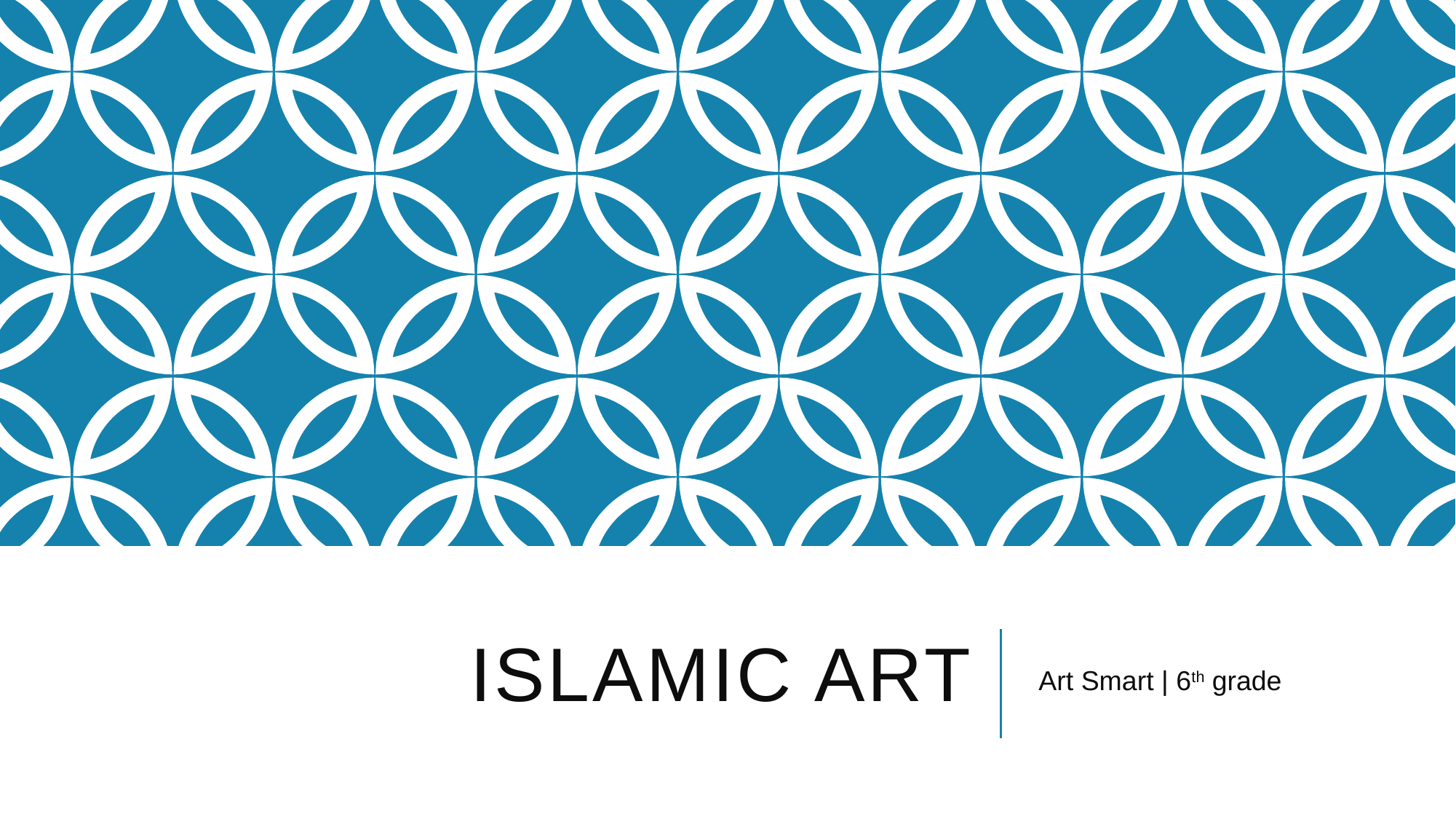

# Islamic Art
Art Smart | 6th grade